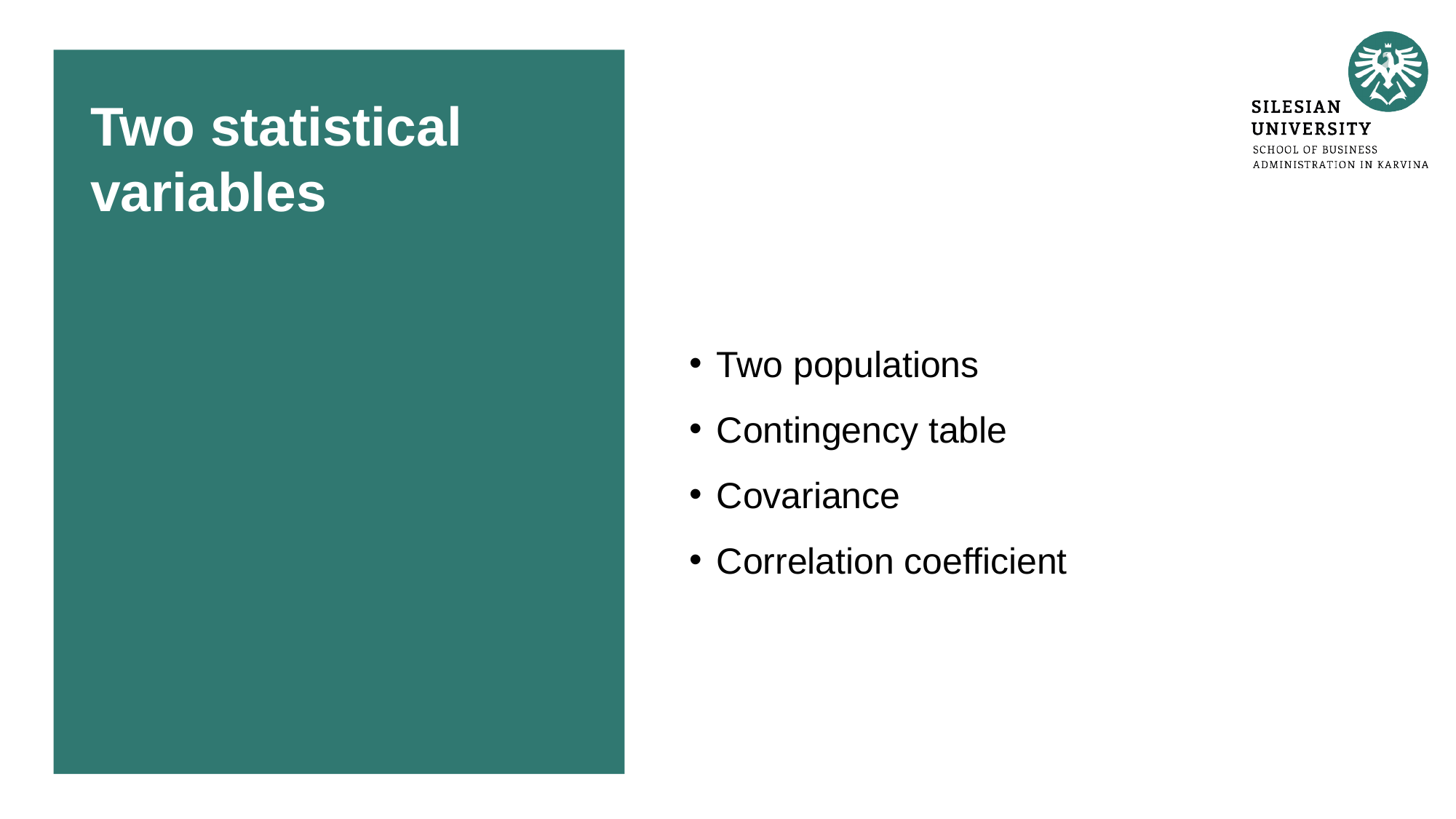

# Two statistical variables

Two populations
Contingency table
Covariance
Correlation coefficient